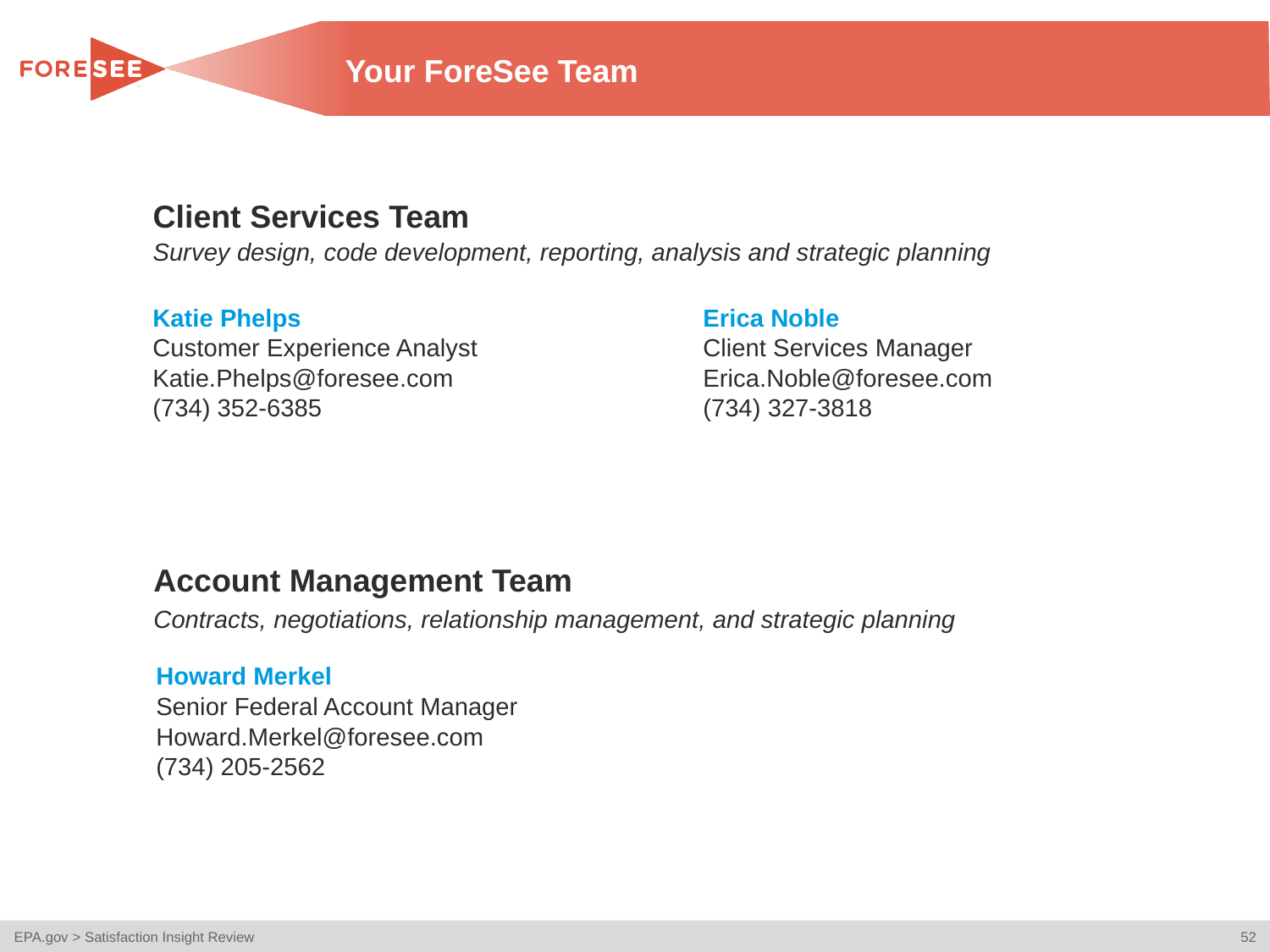

# Your ForeSee Team
Client Services Team
Survey design, code development, reporting, analysis and strategic planning
Katie Phelps
Customer Experience Analyst
Katie.Phelps@foresee.com
(734) 352-6385
Erica Noble
Client Services Manager
Erica.Noble@foresee.com
(734) 327-3818
Account Management Team
Contracts, negotiations, relationship management, and strategic planning

Howard Merkel
Senior Federal Account Manager
Howard.Merkel@foresee.com
(734) 205-2562